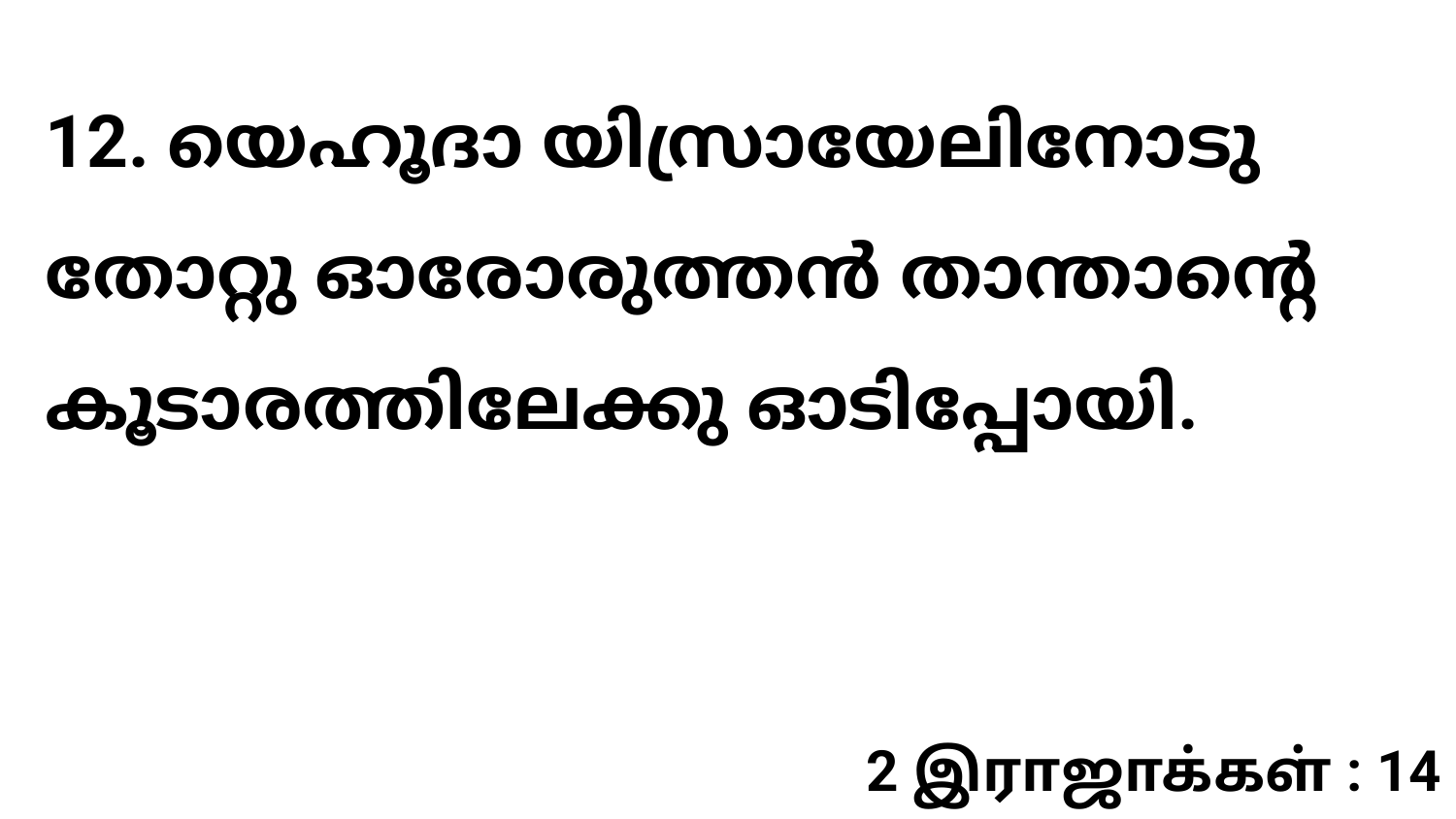

12. യെഹൂദാ യിസ്രായേലിനോടു തോറ്റു ഓരോരുത്തൻ താന്താന്റെ കൂടാരത്തിലേക്കു ഓടിപ്പോയി.
2 இராஜாக்கள் : 14